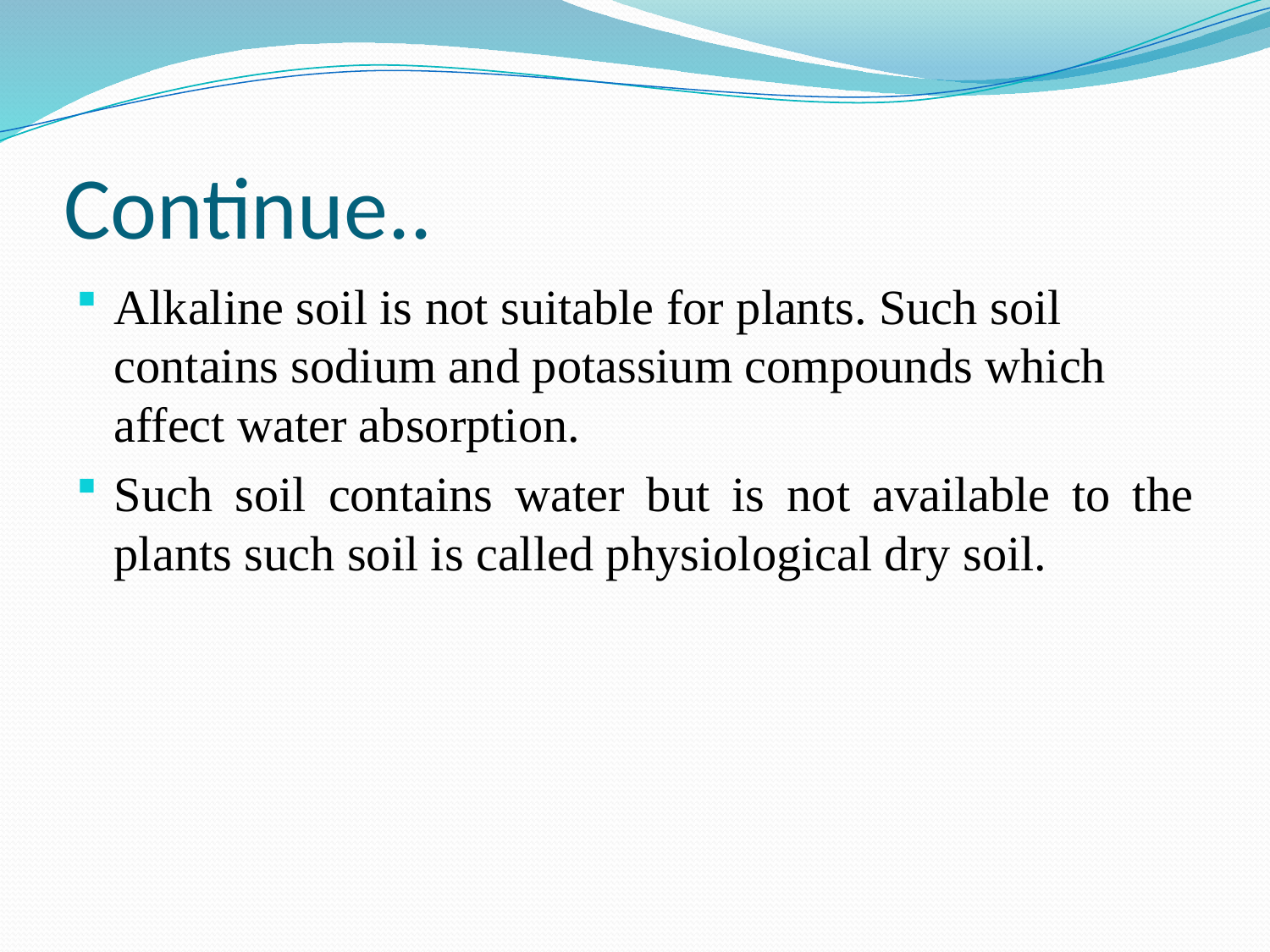

# Continue..
Alkaline soil is not suitable for plants. Such soil contains sodium and potassium compounds which affect water absorption.
Such soil contains water but is not available to the plants such soil is called physiological dry soil.